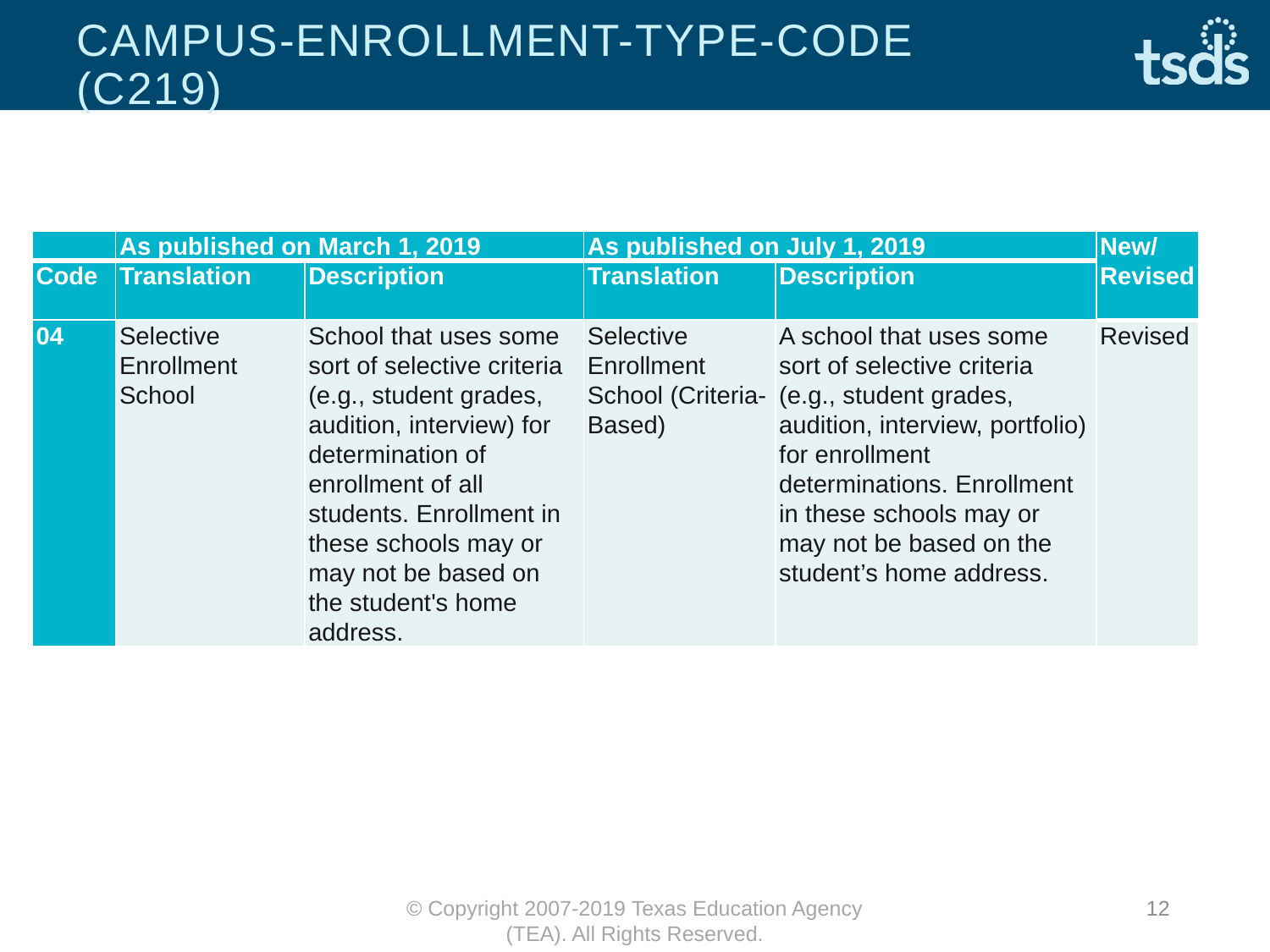

# CAMPUS-ENROLLMENT-TYPE-CODE (C219)
|  | As published on March 1, 2019 |  | As published on July 1, 2019 |  | New/ Revised |
| --- | --- | --- | --- | --- | --- |
| Code | Translation | Description | Translation | Description |  |
| 04 | Selective Enrollment School | School that uses some sort of selective criteria (e.g., student grades, audition, interview) for determination of enrollment of all students. Enrollment in these schools may or may not be based on the student's home address. | Selective Enrollment School (Criteria-Based) | A school that uses some sort of selective criteria (e.g., student grades, audition, interview, portfolio) for enrollment determinations. Enrollment in these schools may or may not be based on the student’s home address. | Revised |
12